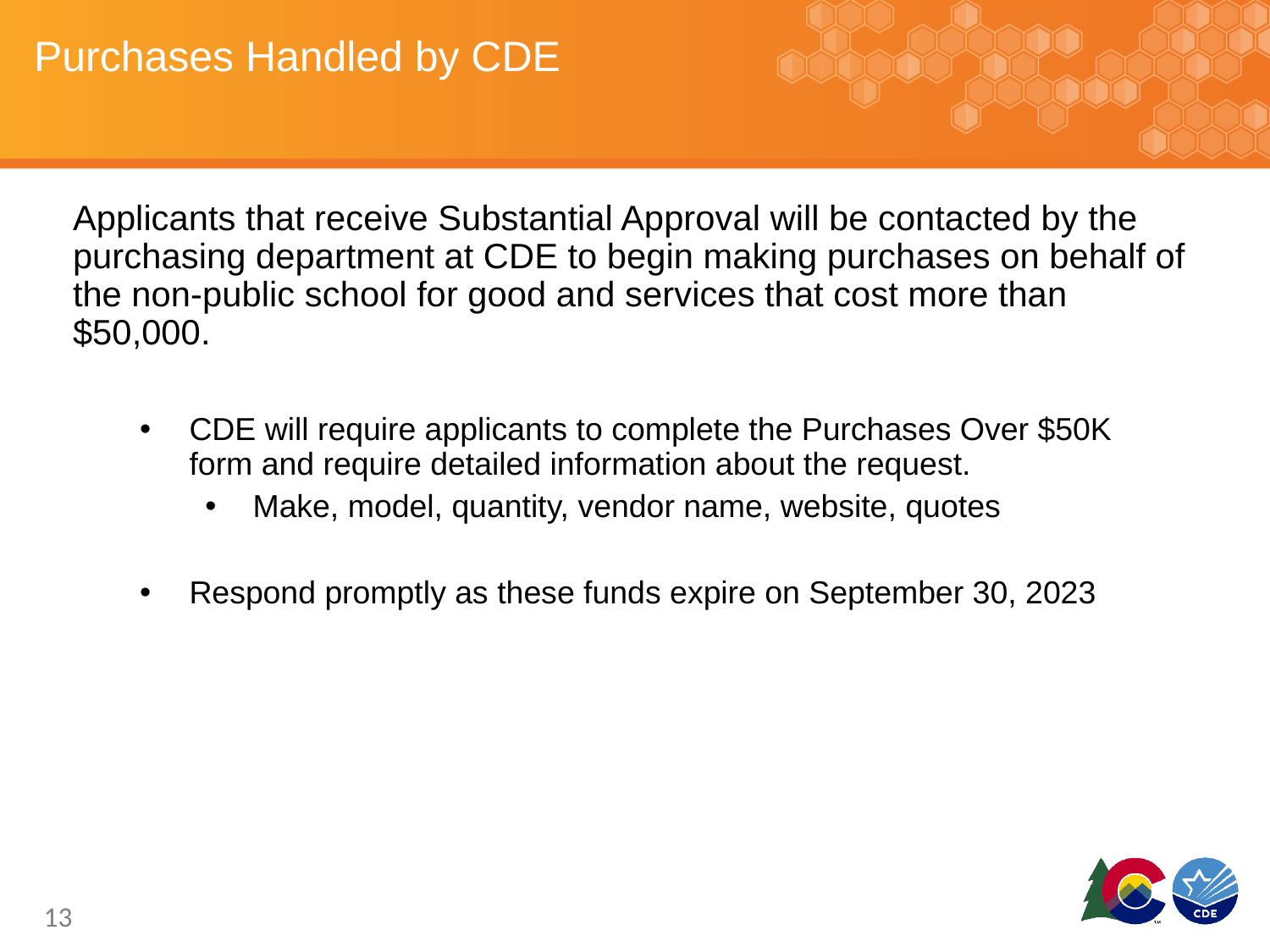

# Purchases Handled by CDE
Applicants that receive Substantial Approval will be contacted by the purchasing department at CDE to begin making purchases on behalf of the non-public school for good and services that cost more than $50,000.​

CDE will require applicants to complete the Purchases Over $50K form and require detailed information about the request. ​
Make, model, quantity, vendor name, website, quotes​

Respond promptly as these funds expire on September 30, 2023
13